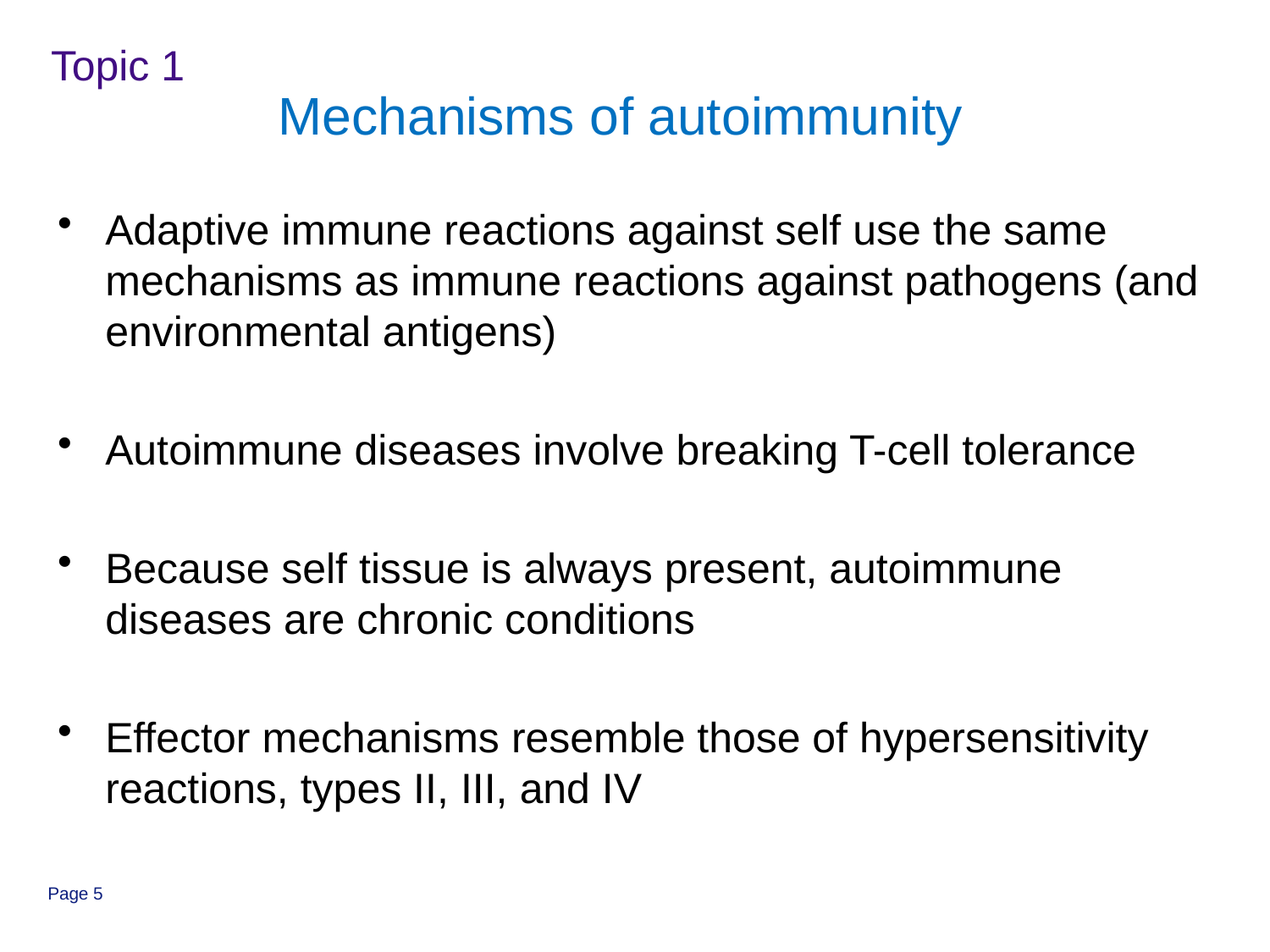

Topic 1
Mechanisms of autoimmunity
Adaptive immune reactions against self use the same mechanisms as immune reactions against pathogens (and environmental antigens)

Autoimmune diseases involve breaking T-cell tolerance

Because self tissue is always present, autoimmune diseases are chronic conditions

Effector mechanisms resemble those of hypersensitivity reactions, types II, III, and IV

Page 5